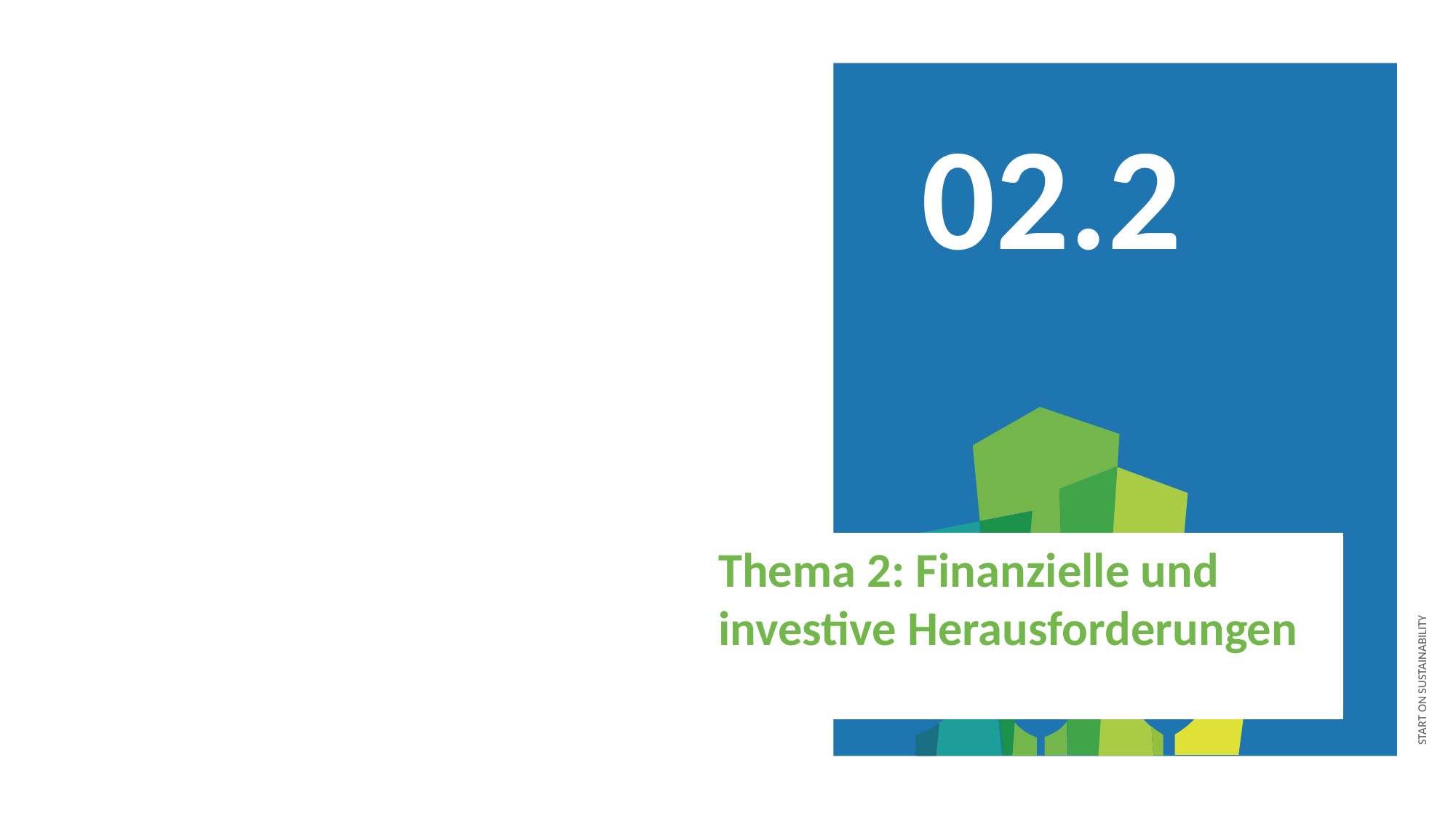

02.2

Thema 2: Finanzielle und investive Herausforderungen